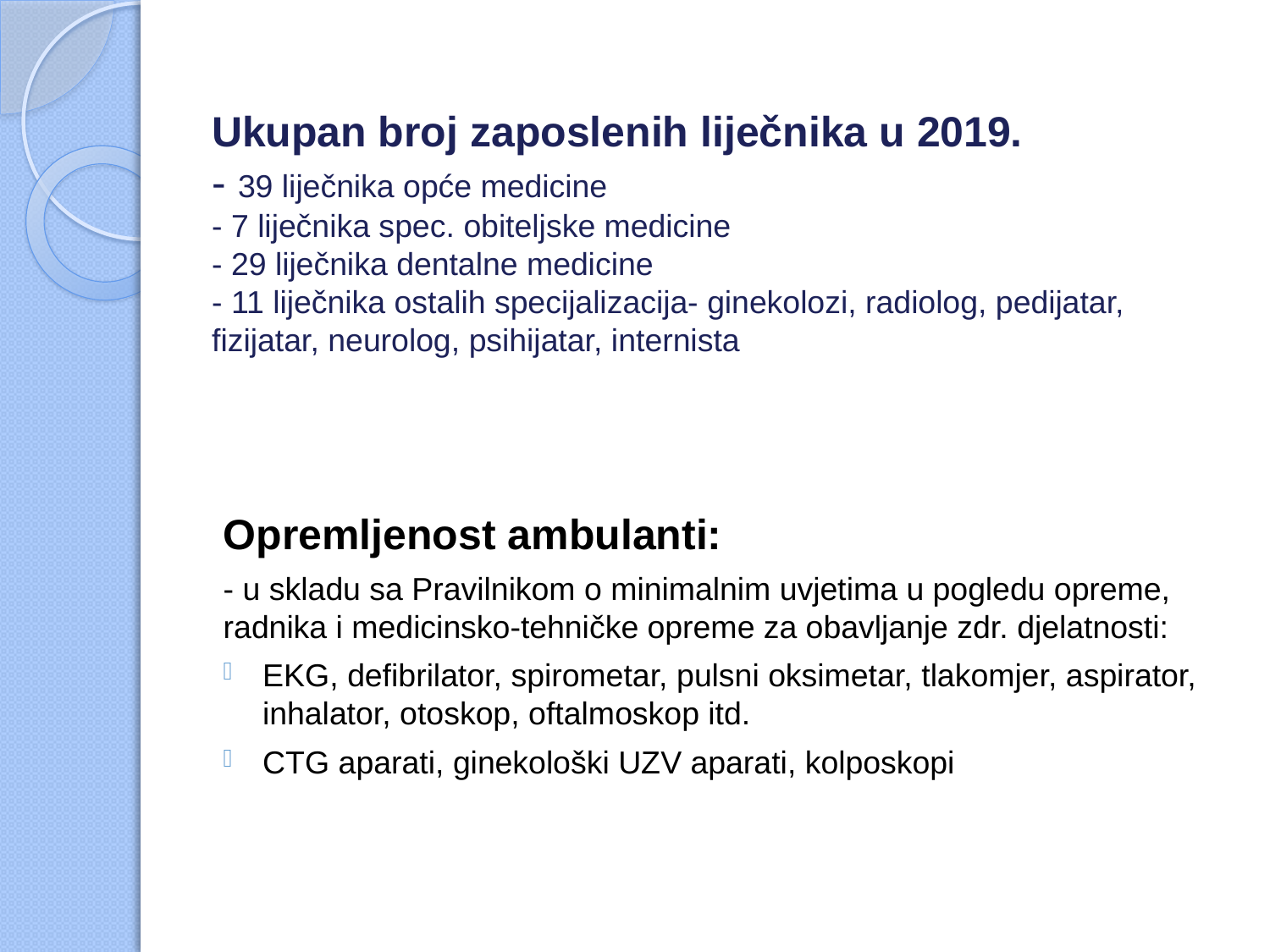

# Ukupan broj zaposlenih liječnika u 2019. - 39 liječnika opće medicine - 7 liječnika spec. obiteljske medicine - 29 liječnika dentalne medicine - 11 liječnika ostalih specijalizacija- ginekolozi, radiolog, pedijatar, fizijatar, neurolog, psihijatar, internista
Opremljenost ambulanti:
- u skladu sa Pravilnikom o minimalnim uvjetima u pogledu opreme, radnika i medicinsko-tehničke opreme za obavljanje zdr. djelatnosti:
EKG, defibrilator, spirometar, pulsni oksimetar, tlakomjer, aspirator, inhalator, otoskop, oftalmoskop itd.
CTG aparati, ginekološki UZV aparati, kolposkopi